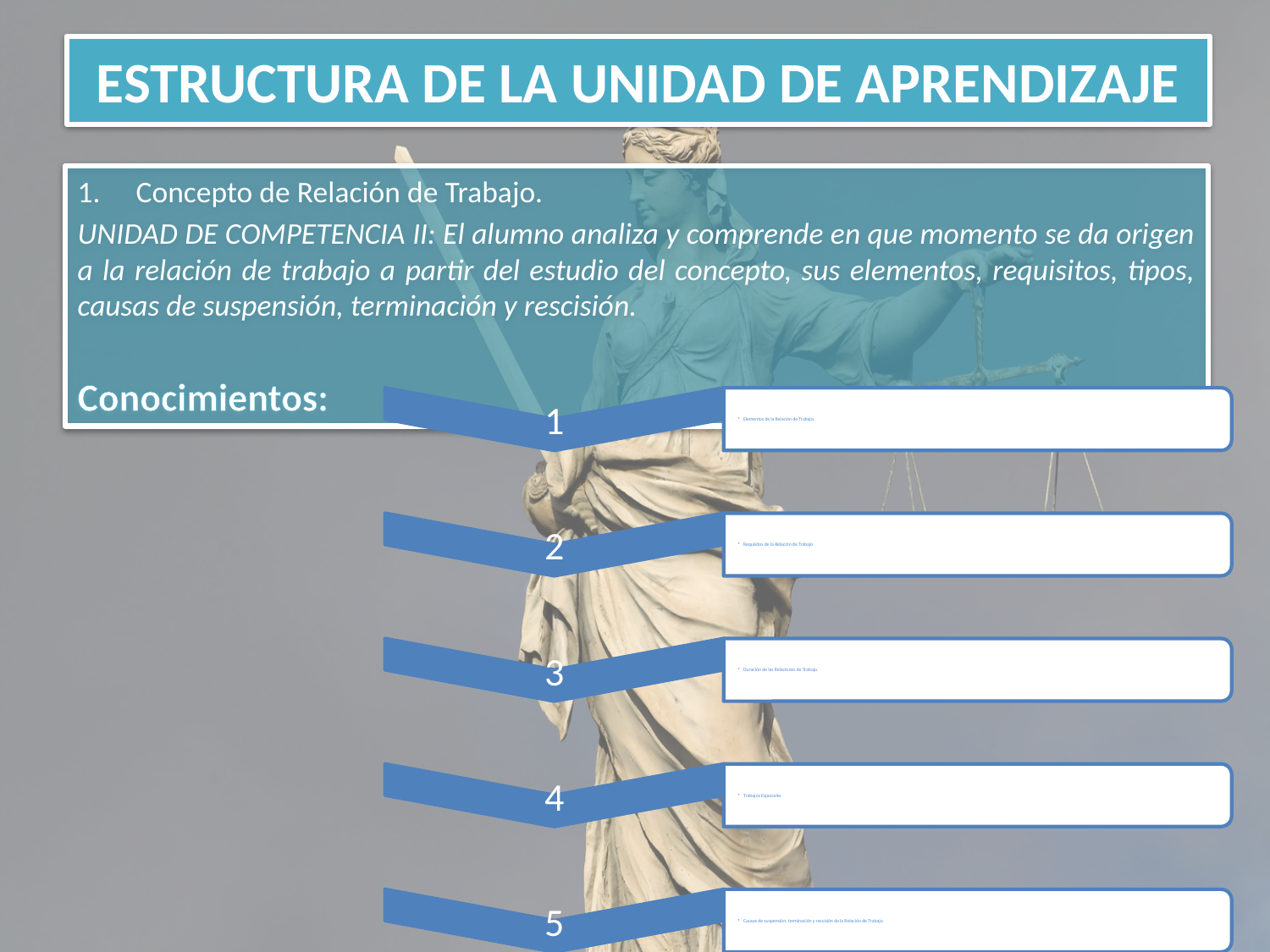

# ESTRUCTURA DE LA UNIDAD DE APRENDIZAJE
Concepto de Relación de Trabajo.
UNIDAD DE COMPETENCIA II: El alumno analiza y comprende en que momento se da origen a la relación de trabajo a partir del estudio del concepto, sus elementos, requisitos, tipos, causas de suspensión, terminación y rescisión.

Conocimientos:

1
2
3
4
5
Causas de suspensión, terminación y rescisión de la Relación de Trabajo.
Elementos de la Relación de Trabajo.
Requisitos de la Relación de Trabajo.
Duración de las Relaciones de Trabajo.
Trabajos Especiales